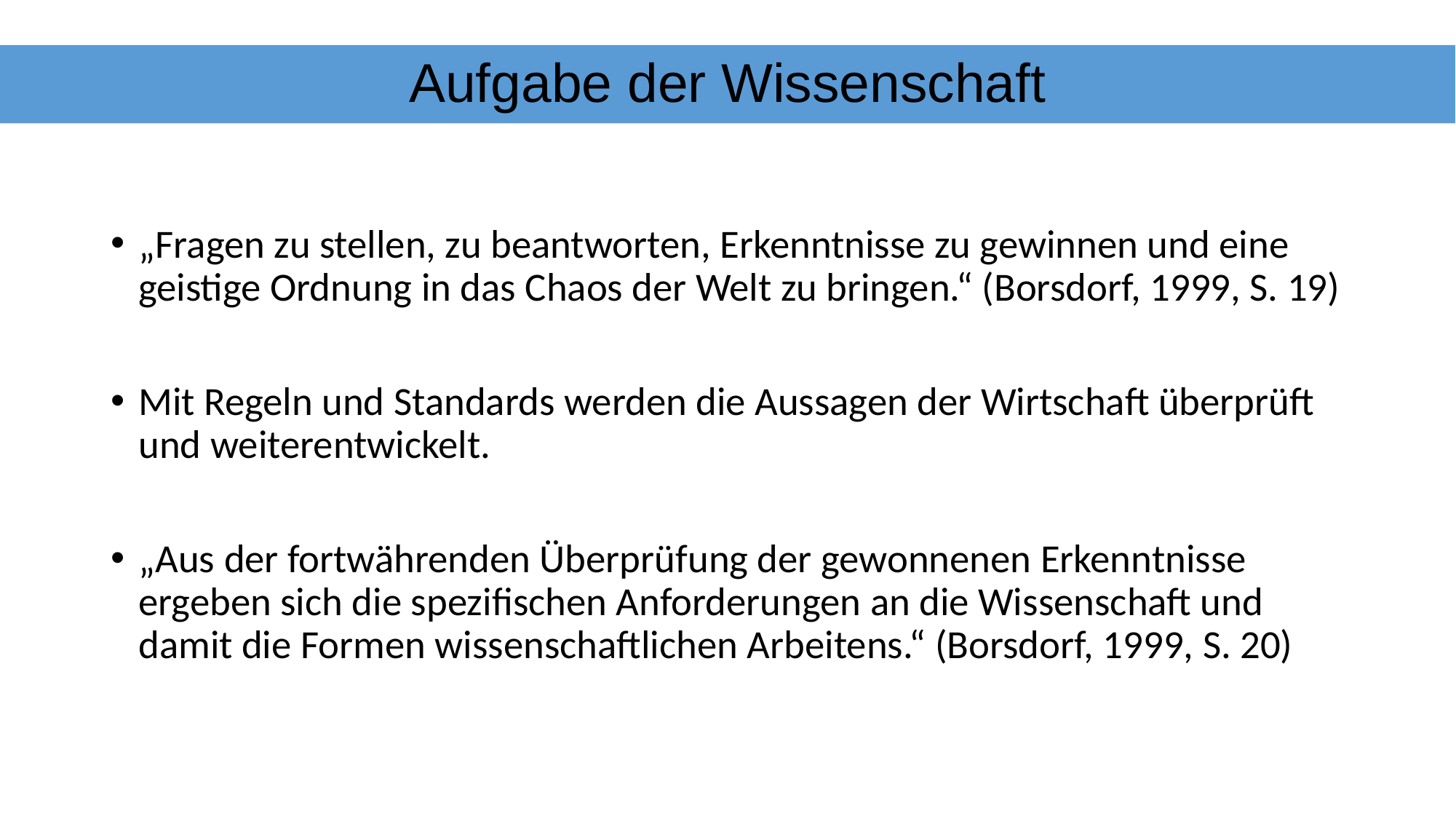

# Aufgabe der Wissenschaft
„Fragen zu stellen, zu beantworten, Erkenntnisse zu gewinnen und eine geistige Ordnung in das Chaos der Welt zu bringen.“ (Borsdorf, 1999, S. 19)

Mit Regeln und Standards werden die Aussagen der Wirtschaft überprüft und weiterentwickelt.

„Aus der fortwährenden Überprüfung der gewonnenen Erkenntnisse ergeben sich die spezifischen Anforderungen an die Wissenschaft und damit die Formen wissenschaftlichen Arbeitens.“ (Borsdorf, 1999, S. 20)